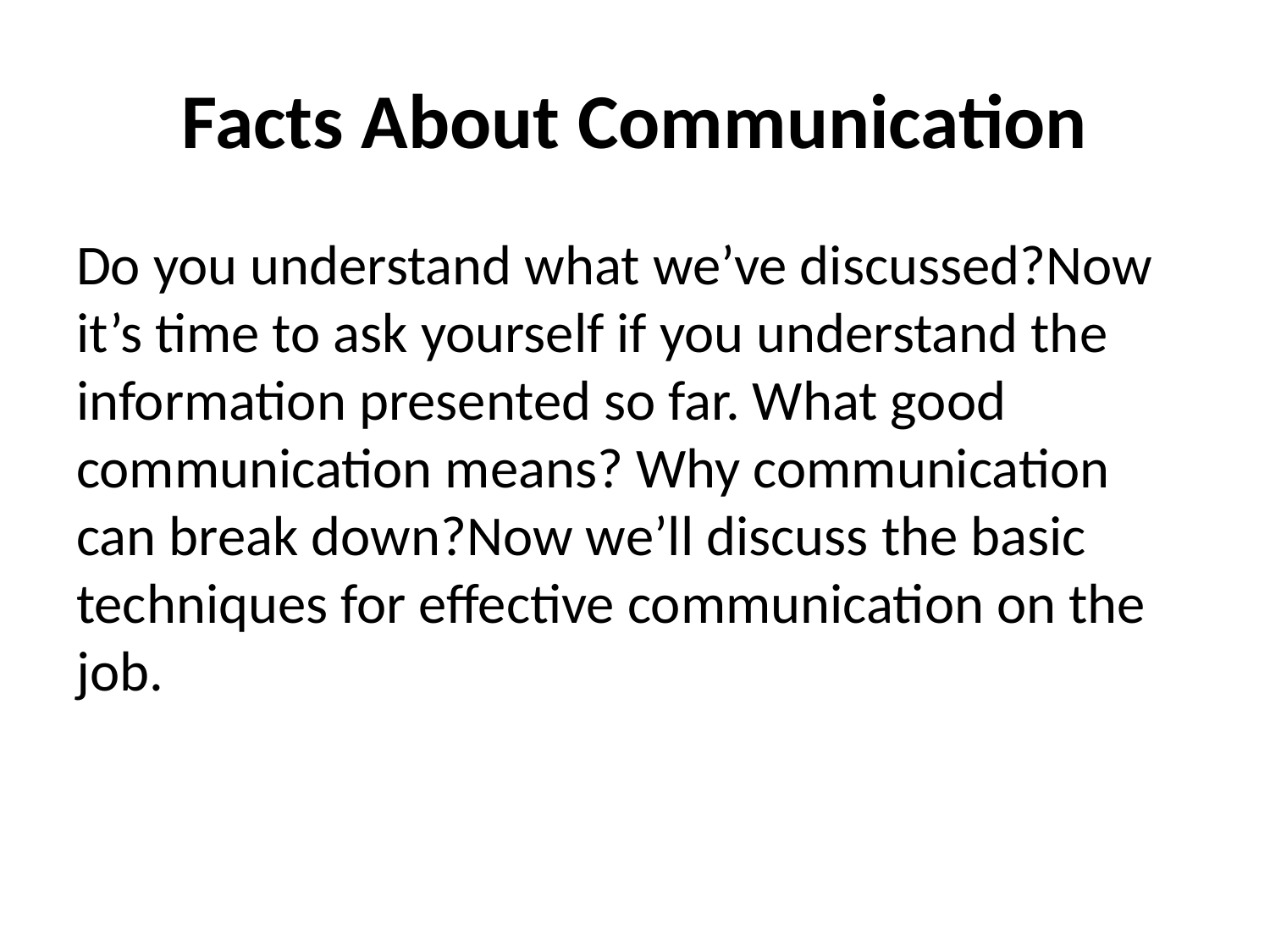

# Facts About Communication
Do you understand what we’ve discussed?Now it’s time to ask yourself if you understand the information presented so far. What good communication means? Why communication can break down?Now we’ll discuss the basic techniques for effective communication on the job.